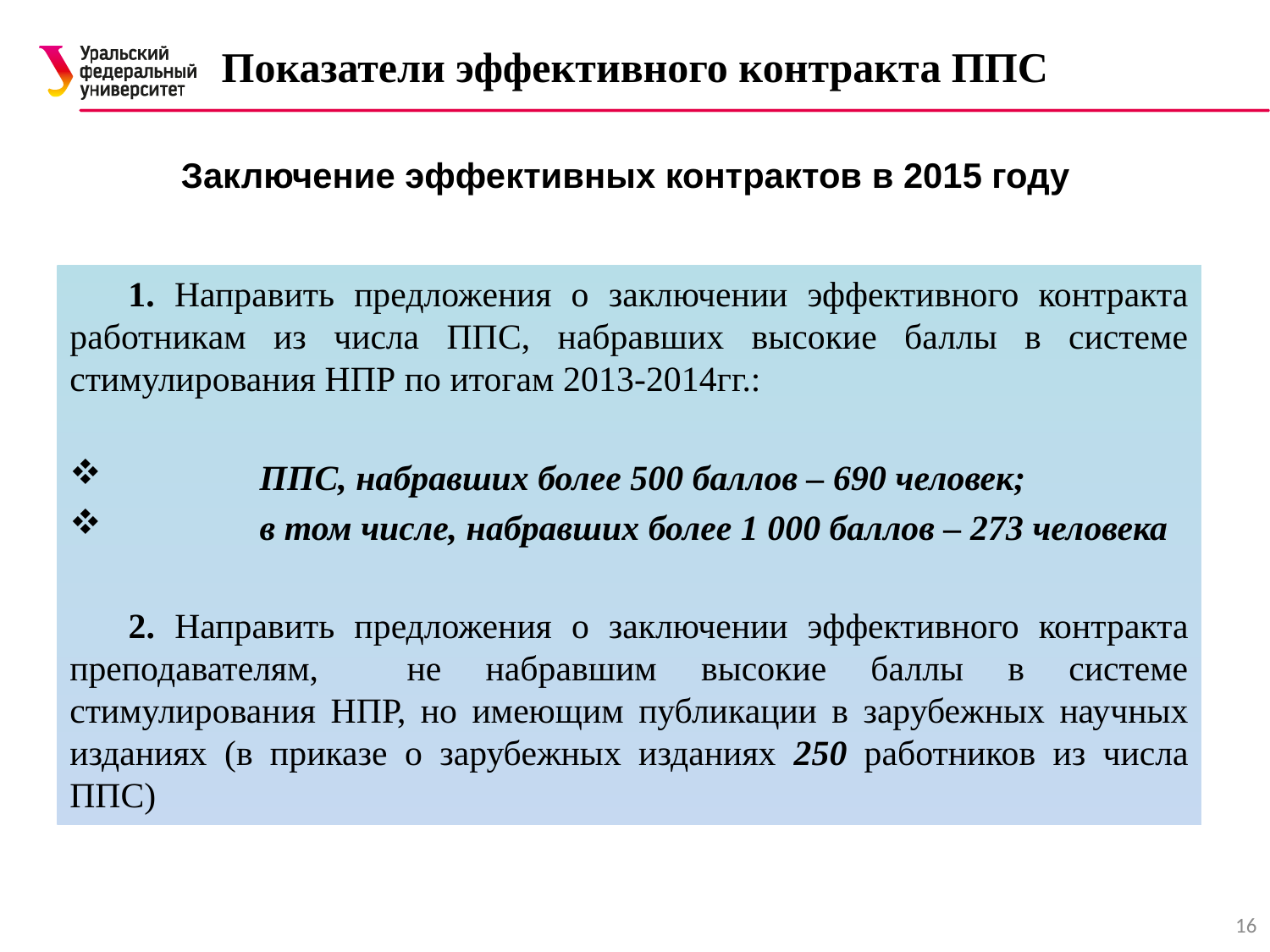

# Показатели эффективного контракта ППС
Заключение эффективных контрактов в 2015 году
   1. Направить предложения о заключении эффективного контракта работникам из числа ППС, набравших высокие баллы в системе стимулирования НПР по итогам 2013-2014гг.:

                ППС, набравших более 500 баллов – 690 человек;
                в том числе, набравших более 1 000 баллов – 273 человека

   2. Направить предложения о заключении эффективного контракта преподавателям,  не набравшим высокие баллы в системе стимулирования НПР, но имеющим публикации в зарубежных научных изданиях (в приказе о зарубежных изданиях 250 работников из числа ППС)

16